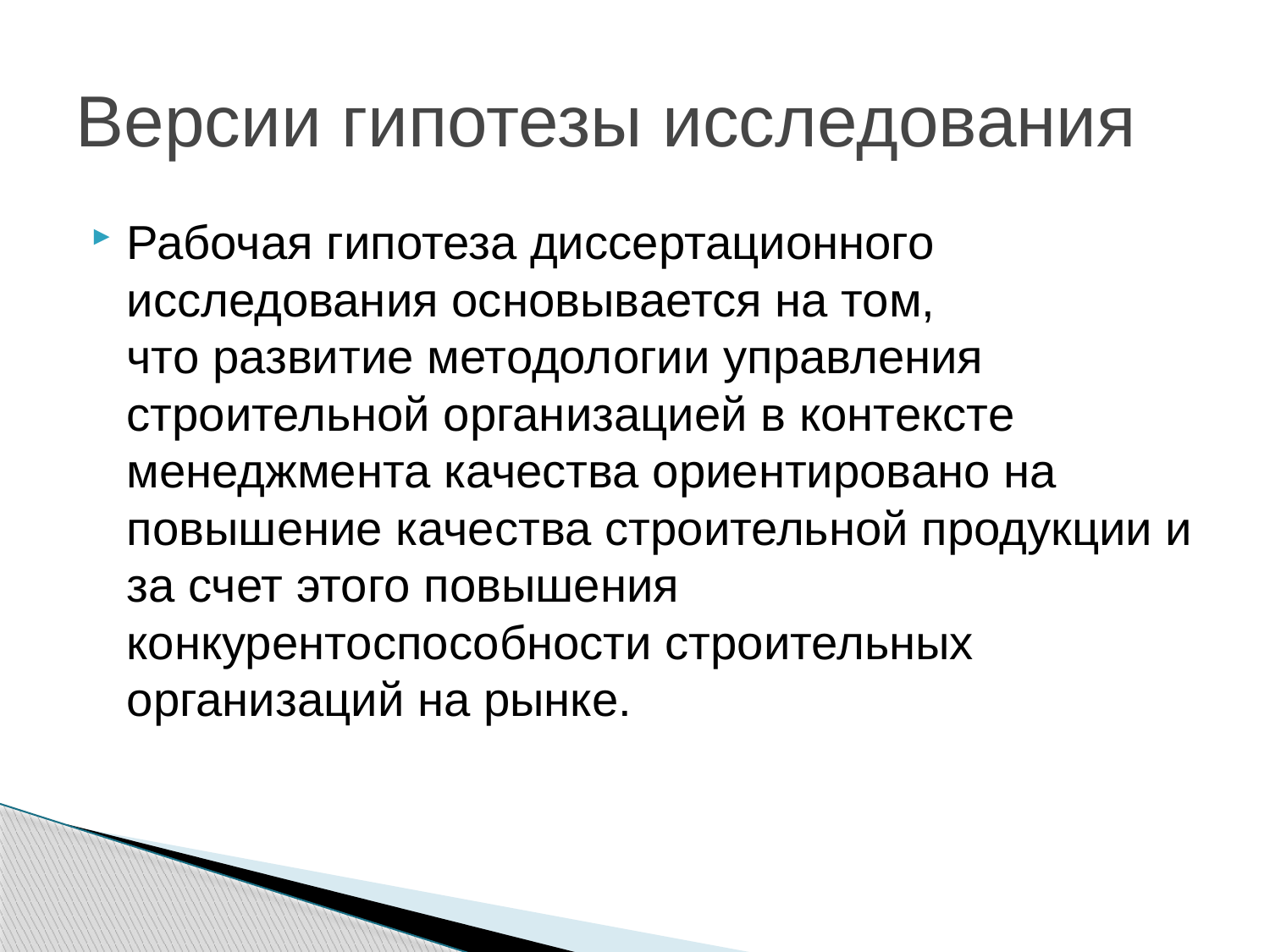

# Версии гипотезы исследования
Рабочая гипотеза диссертационного исследования основывается на том, что развитие методологии управления строительной организацией в контексте менеджмента качества ориентировано на повышение качества строительной продукции и за счет этого повышения конкурентоспособности строительных организаций на рынке.